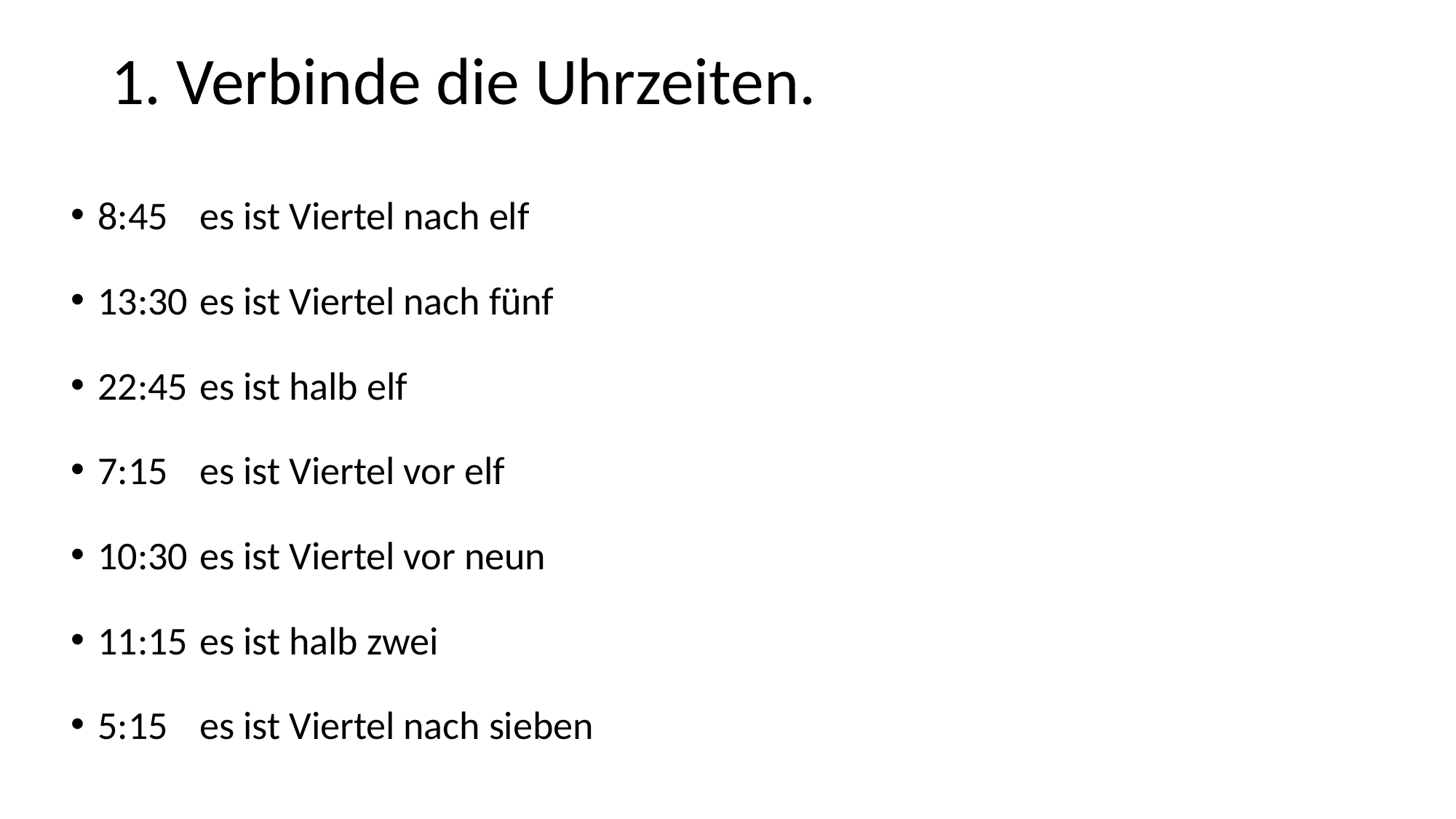

# 1. Verbinde die Uhrzeiten.
8:45						es ist Viertel nach elf
13:30					es ist Viertel nach fünf
22:45					es ist halb elf
7:15						es ist Viertel vor elf
10:30					es ist Viertel vor neun
11:15					es ist halb zwei
5:15						es ist Viertel nach sieben